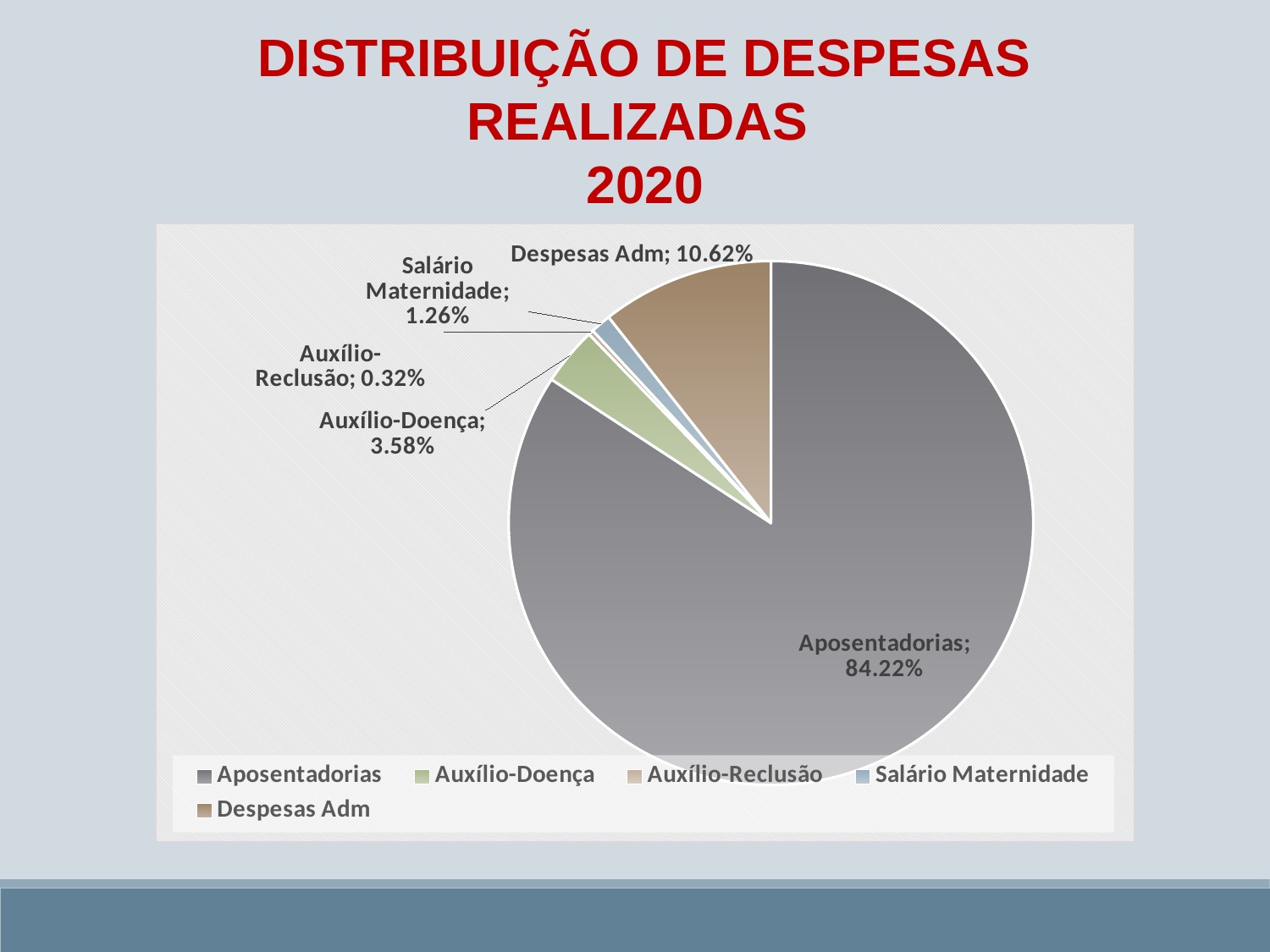

DISTRIBUIÇÃO DE DESPESAS REALIZADAS
2020

### Chart

| Category | 84,22% | Percentuais |
|---|---|---|
| Aposentadorias | 0.8422473781752262 | 0.8422473781752262 |
| Auxílio-Doença | 0.03577883641594135 | 0.03577883641594135 |
| Auxílio-Reclusão | 0.0031645313916041974 | 0.0031645313916041974 |
| Salário Maternidade | 0.01263123826861042 | 0.01263123826861042 |
| Despesas Adm | 0.1061780157486178 | 0.1061780157486178 |